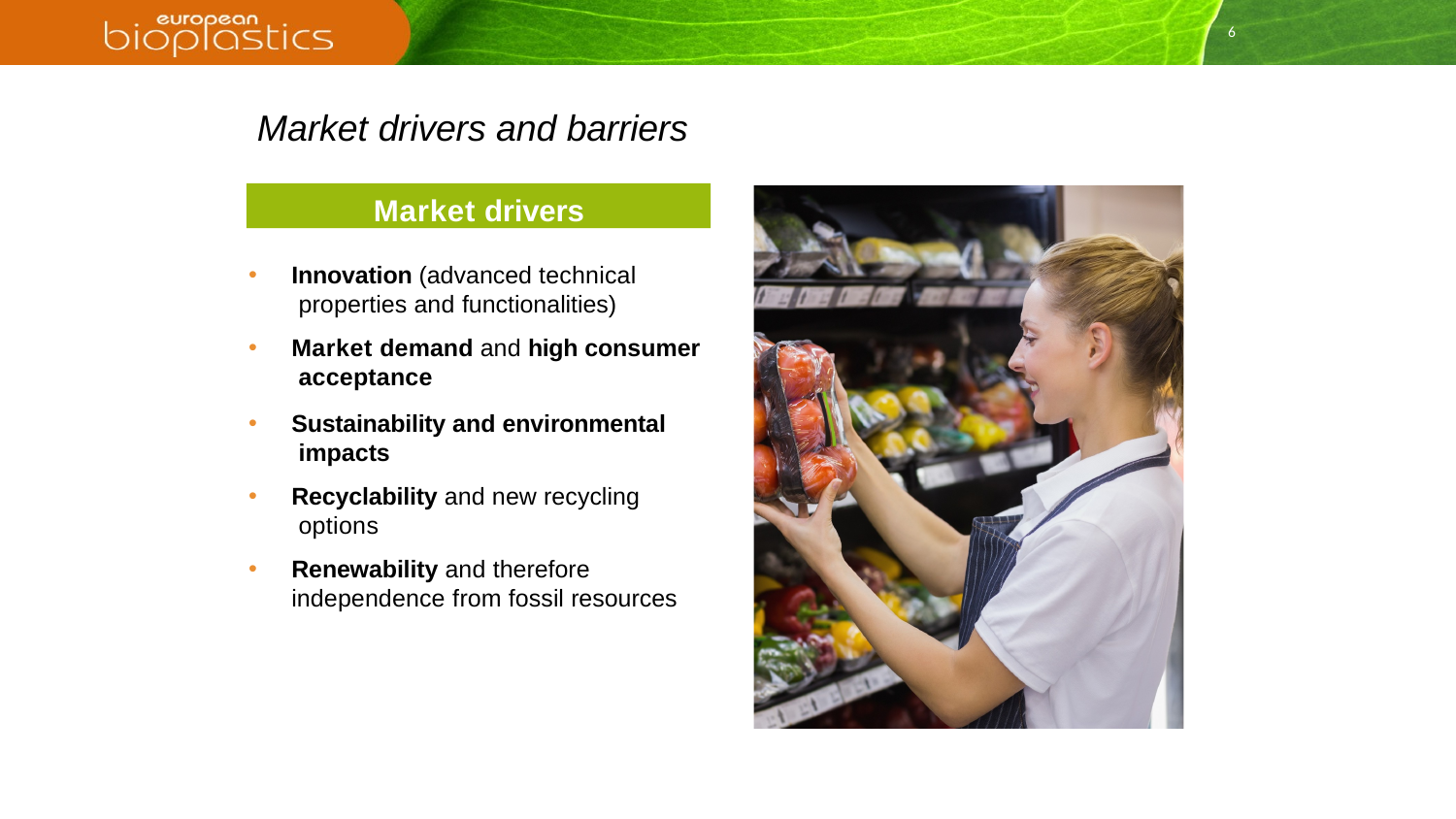

6
# Market drivers and barriers
Market drivers

Innovation (advanced technical  properties and functionalities)
Market demand and high consumer  acceptance
Sustainability and environmental  impacts
Recyclability and new recycling  options
Renewability and therefore  independence from fossil resources